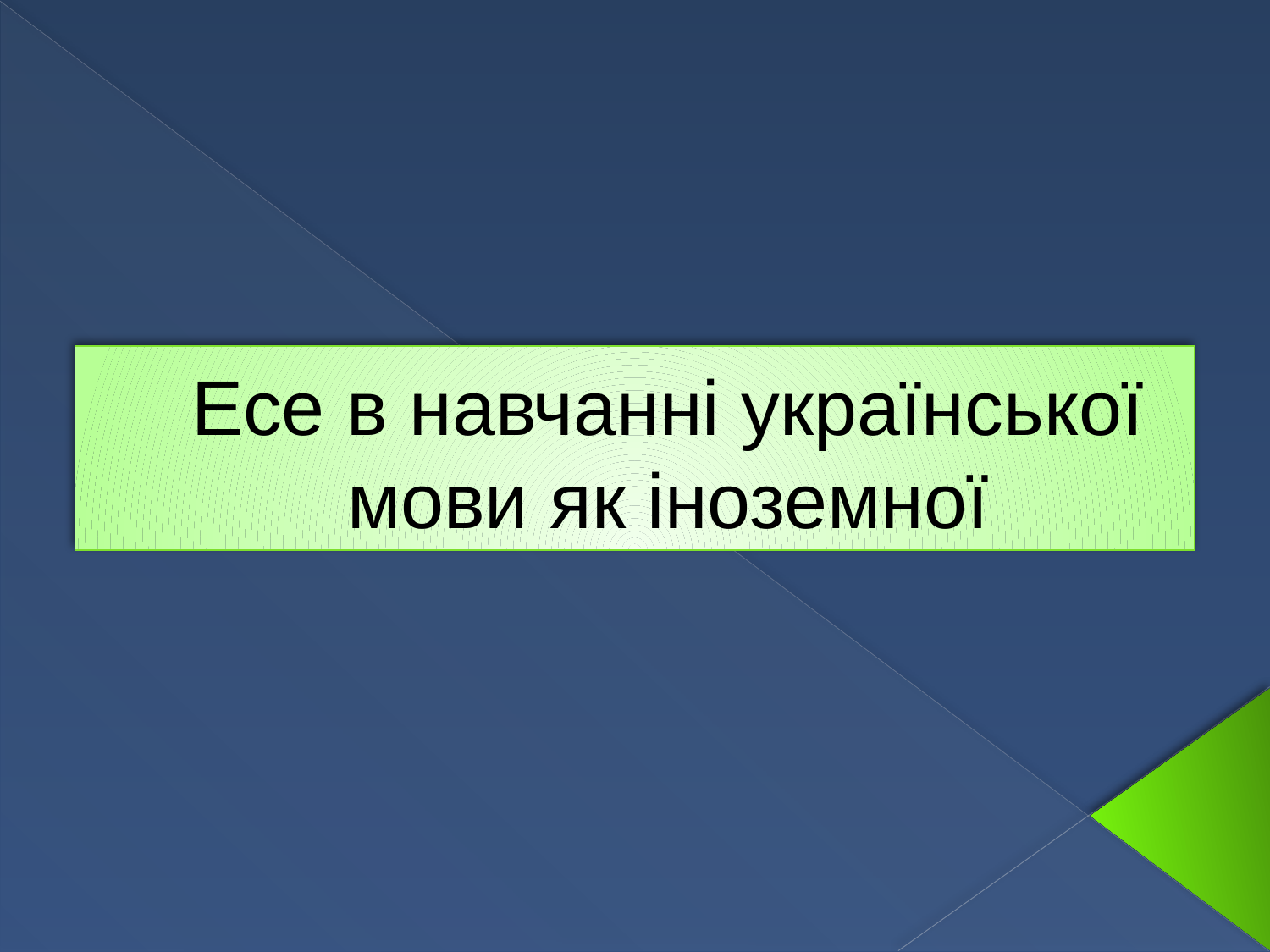

# Есе в навчанні української мови як іноземної